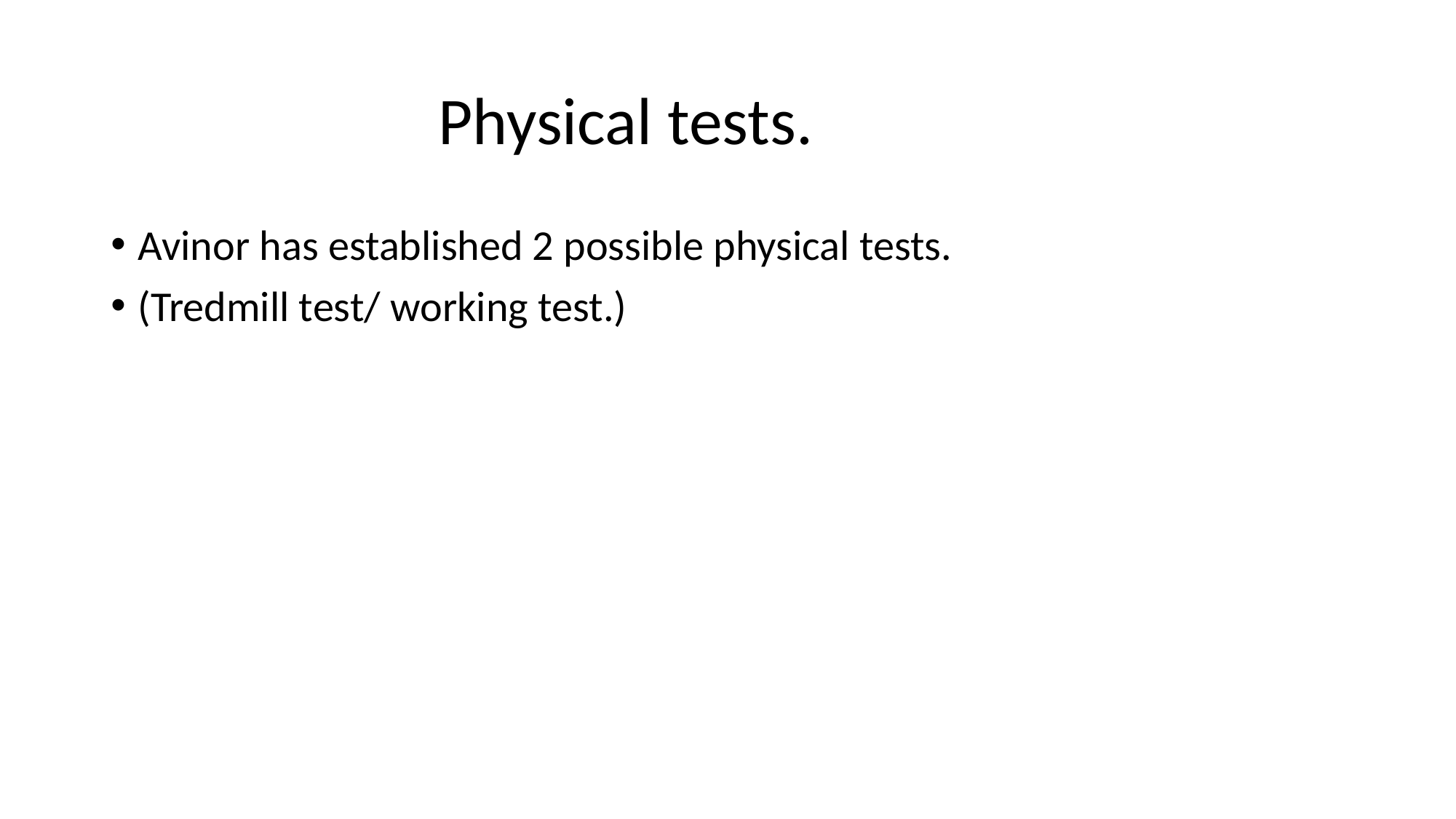

# Physical tests.
Avinor has established 2 possible physical tests.
(Tredmill test/ working test.)